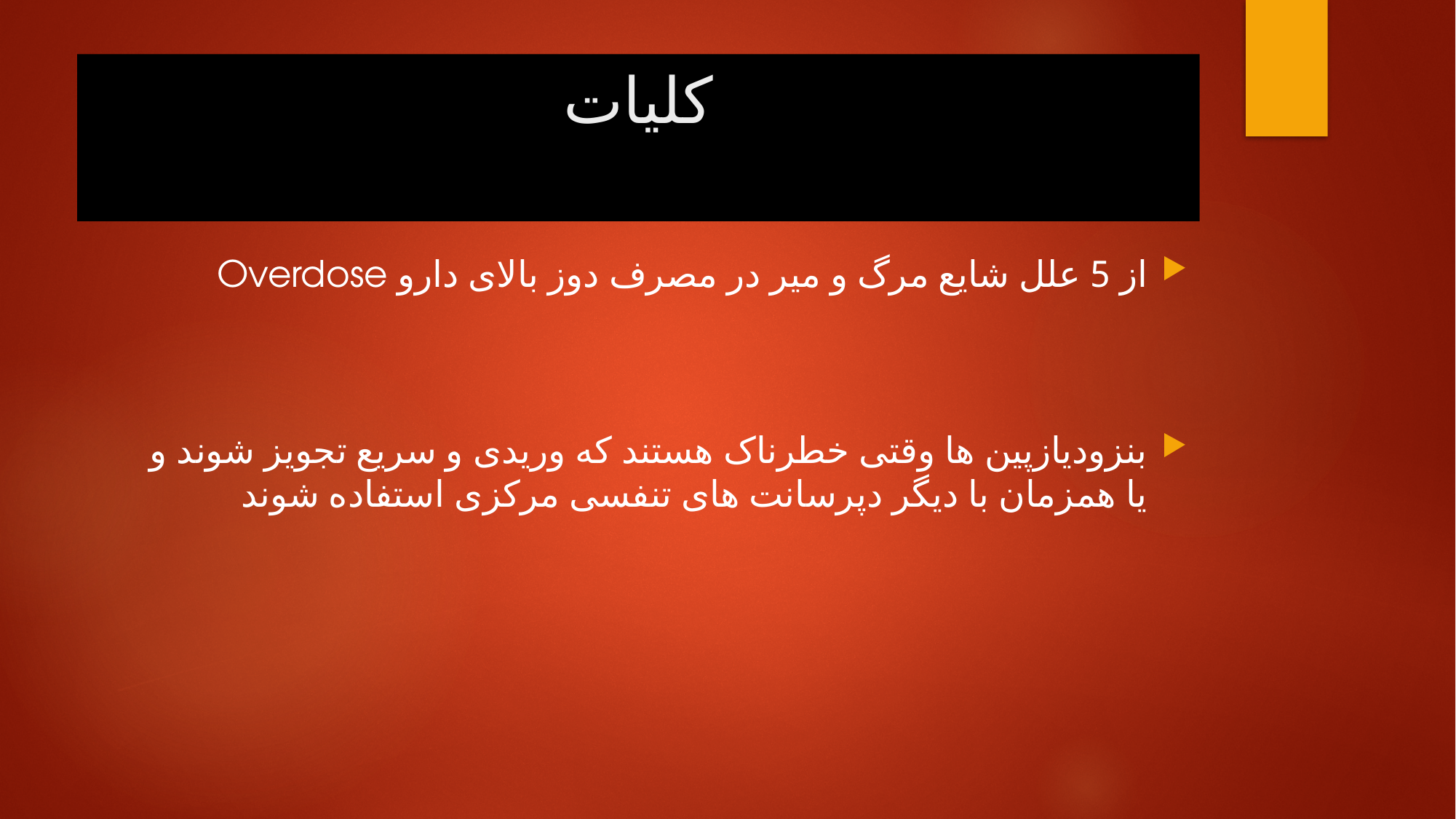

# کلیات
از 5 علل شایع مرگ و میر در مصرف دوز بالای دارو Overdose

بنزودیازپین ها وقتی خطرناک هستند که وریدی و سریع تجویز شوند و یا همزمان با دیگر دپرسانت های تنفسی مرکزی استفاده شوند